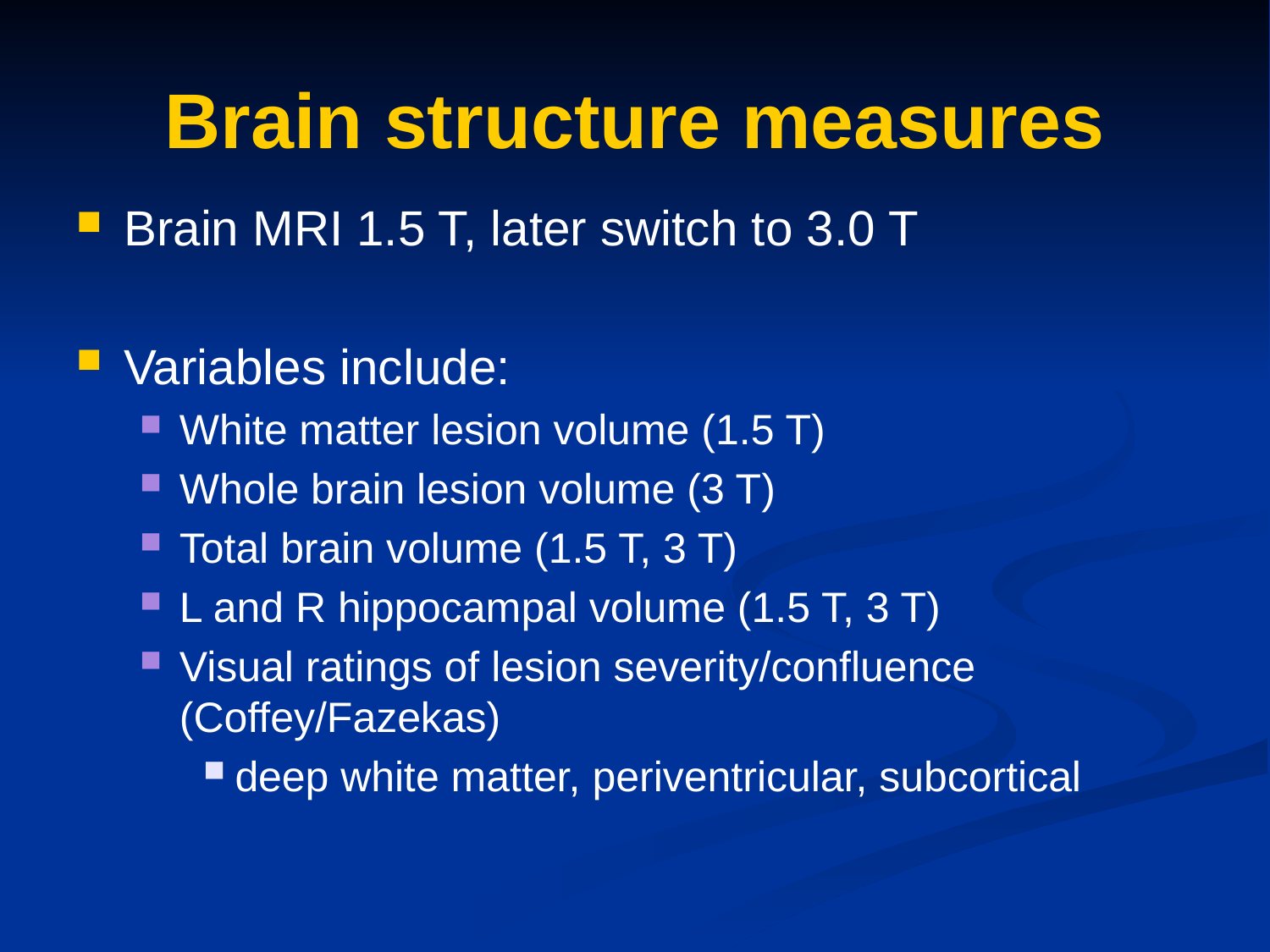

Brain structure measures
Brain MRI 1.5 T, later switch to 3.0 T

Variables include:
White matter lesion volume (1.5 T)
Whole brain lesion volume (3 T)
Total brain volume (1.5 T, 3 T)
L and R hippocampal volume (1.5 T, 3 T)
Visual ratings of lesion severity/confluence (Coffey/Fazekas)
deep white matter, periventricular, subcortical